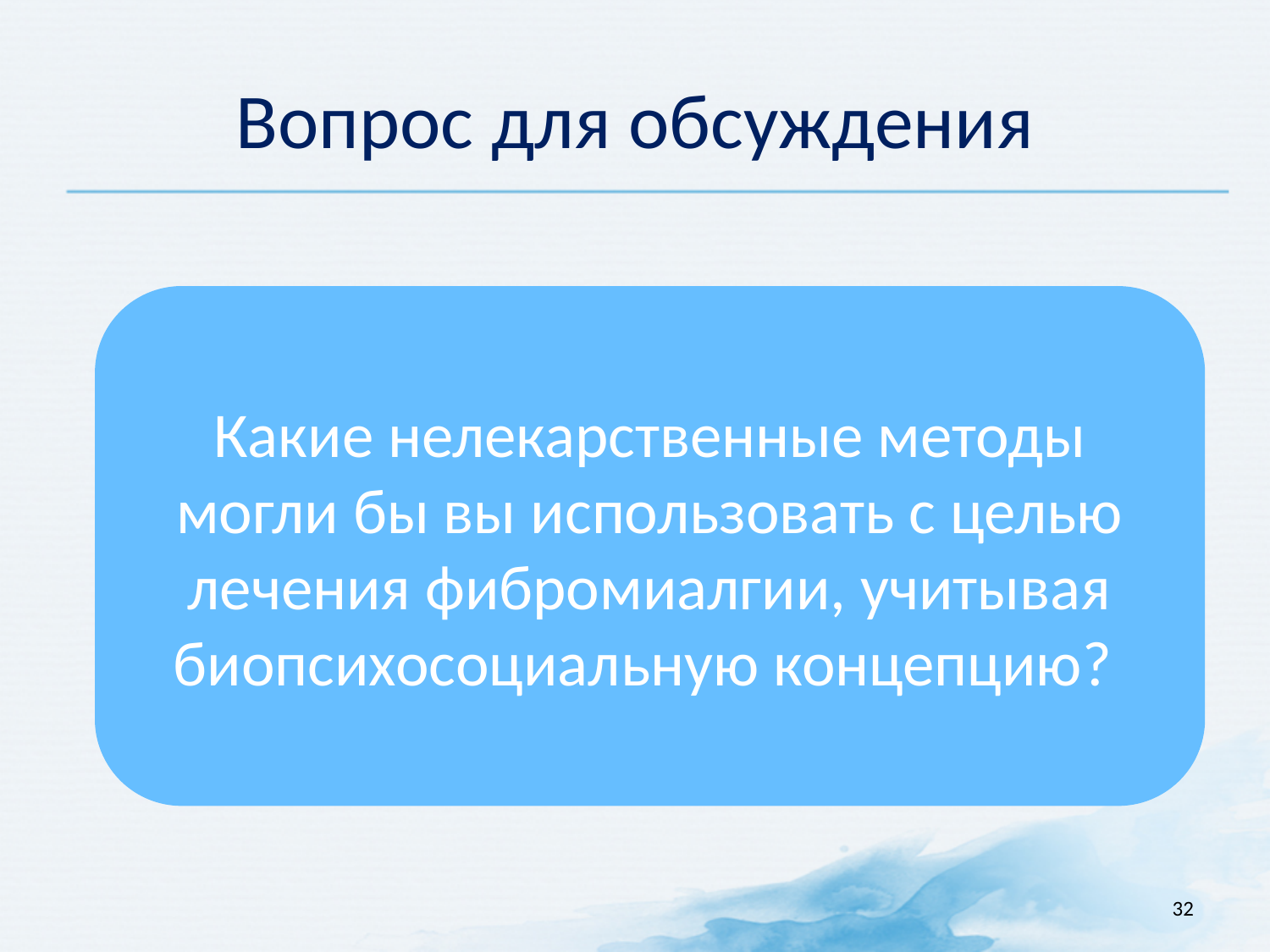

# Вопрос для обсуждения
Какие нелекарственные методы могли бы вы использовать с целью лечения фибромиалгии, учитывая биопсихосоциальную концепцию?
32